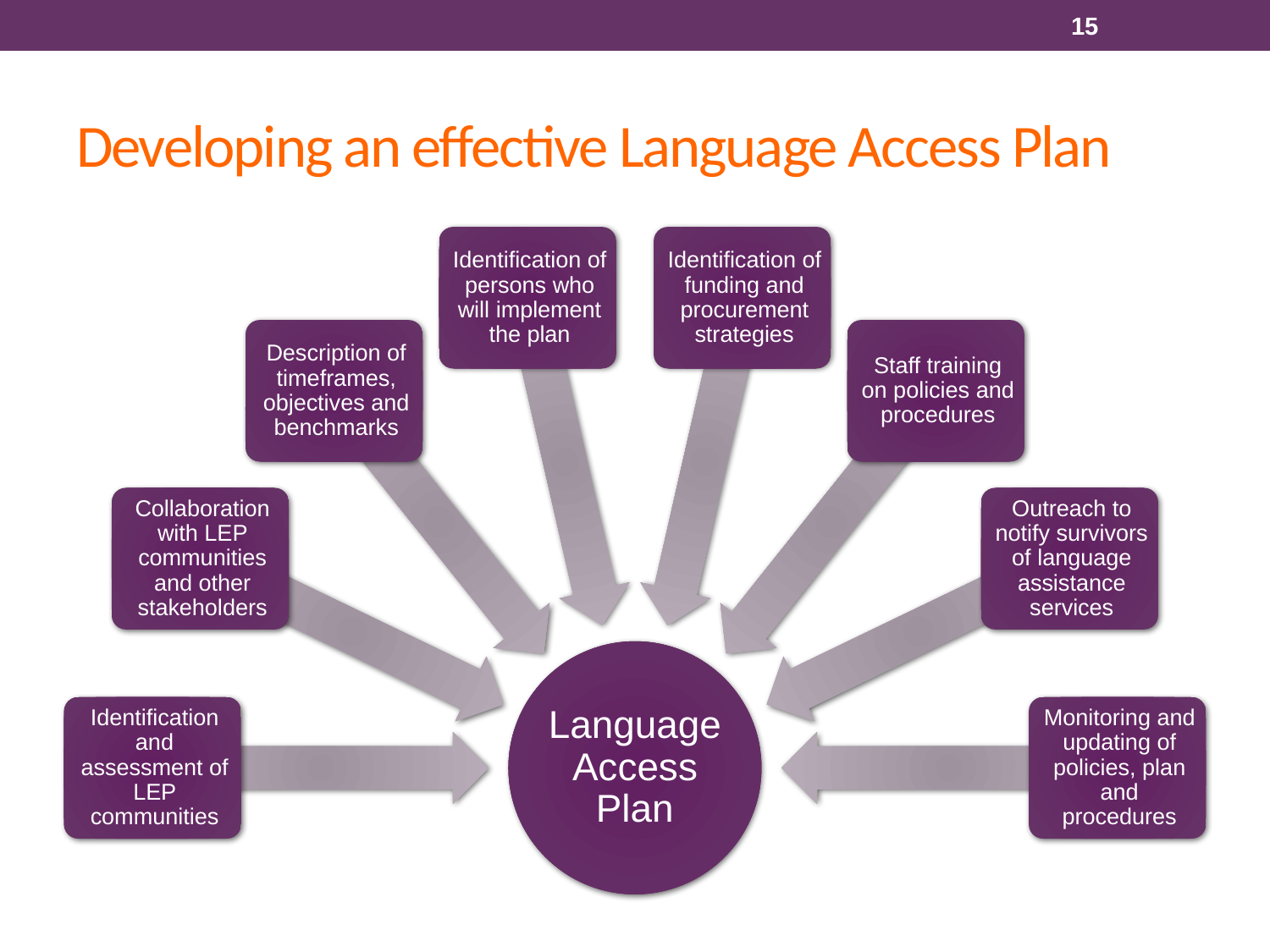

15
# Developing an effective Language Access Plan
Language Access Plan
Identification and assessment of LEP communities
Collaboration with LEP communities and other stakeholders
Description of timeframes, objectives and benchmarks
Identification of persons who will implement the plan
Identification of funding and procurement strategies
Staff training on policies and procedures
Outreach to notify survivors of language assistance services
Monitoring and updating of policies, plan and procedures